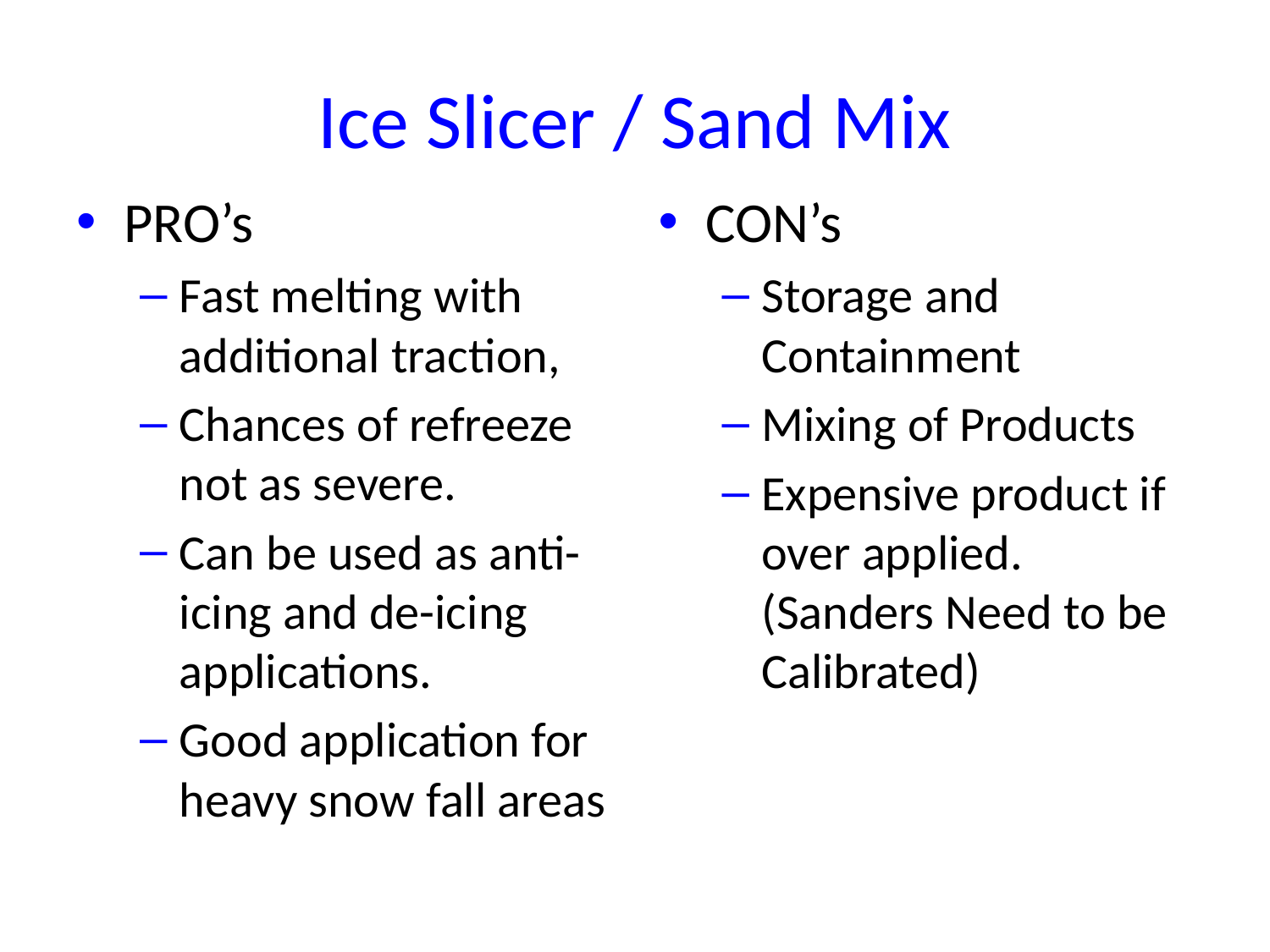

# Ice Slicer / Sand Mix
PRO’s
Fast melting with additional traction,
Chances of refreeze not as severe.
Can be used as anti-icing and de-icing applications.
Good application for heavy snow fall areas
CON’s
Storage and Containment
Mixing of Products
Expensive product if  over applied. (Sanders Need to be Calibrated)